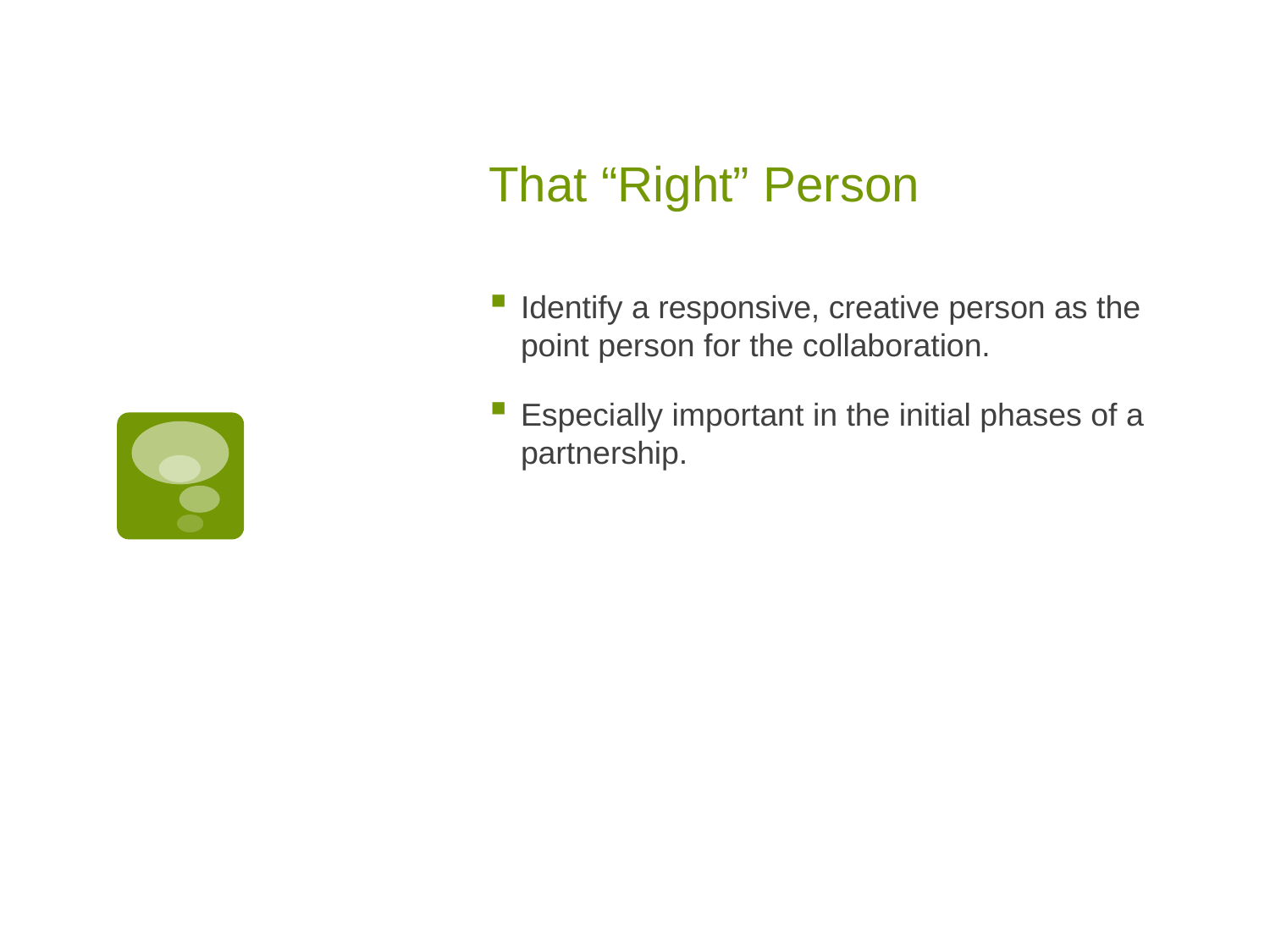

# That “Right” Person
Identify a responsive, creative person as the point person for the collaboration.
Especially important in the initial phases of a partnership.